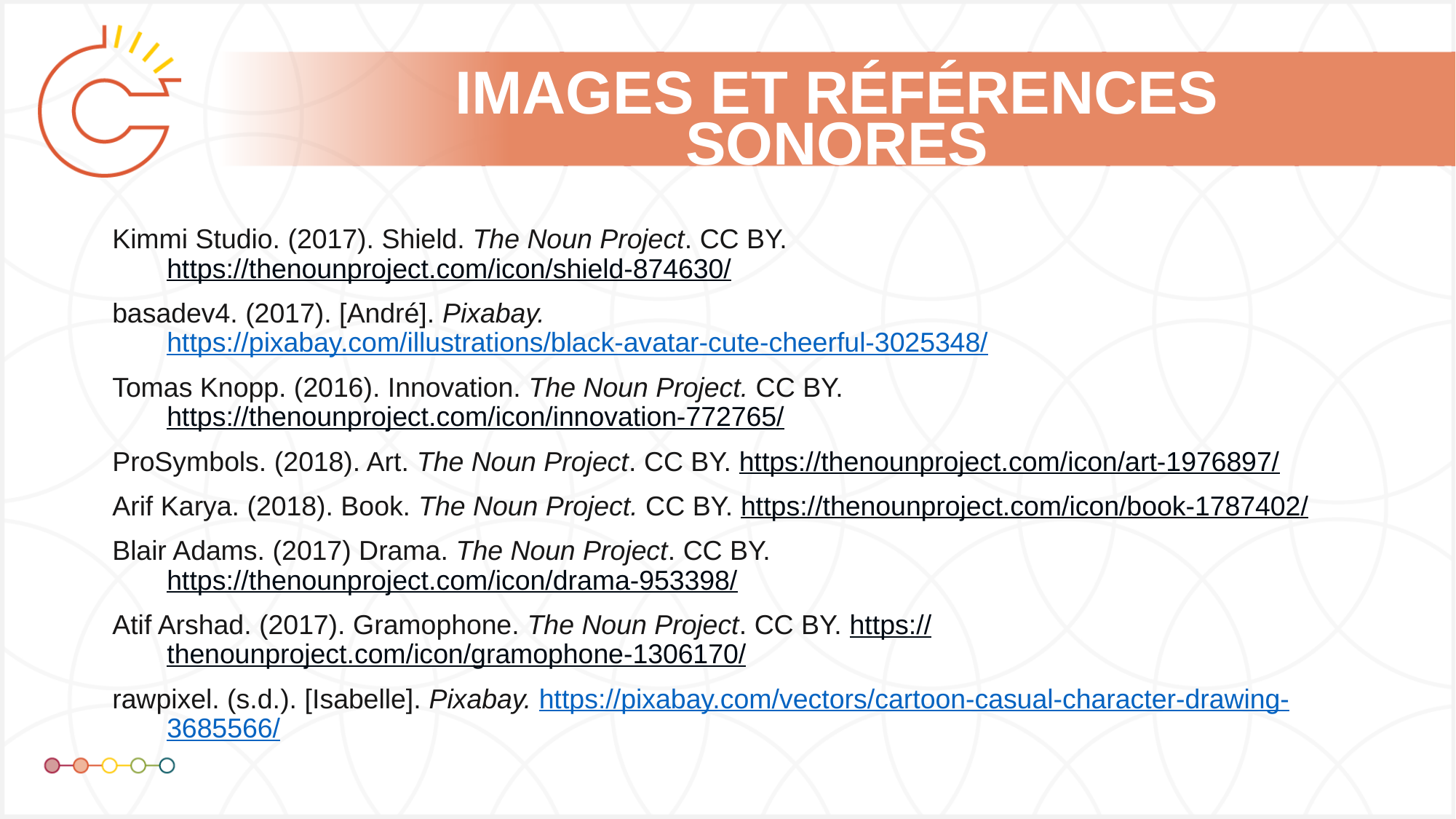

Kimmi Studio. (2017). Shield. The Noun Project. CC BY. https://thenounproject.com/icon/shield-874630/
basadev4. (2017). [André]. Pixabay. https://pixabay.com/illustrations/black-avatar-cute-cheerful-3025348/
Tomas Knopp. (2016). Innovation. The Noun Project. CC BY. https://thenounproject.com/icon/innovation-772765/
ProSymbols. (2018). Art. The Noun Project. CC BY. https://thenounproject.com/icon/art-1976897/
Arif Karya. (2018). Book. The Noun Project. CC BY. https://thenounproject.com/icon/book-1787402/
Blair Adams. (2017) Drama. The Noun Project. CC BY. https://thenounproject.com/icon/drama-953398/
Atif Arshad. (2017). Gramophone. The Noun Project. CC BY. https://thenounproject.com/icon/gramophone-1306170/
rawpixel. (s.d.). [Isabelle]. Pixabay. https://pixabay.com/vectors/cartoon-casual-character-drawing-3685566/